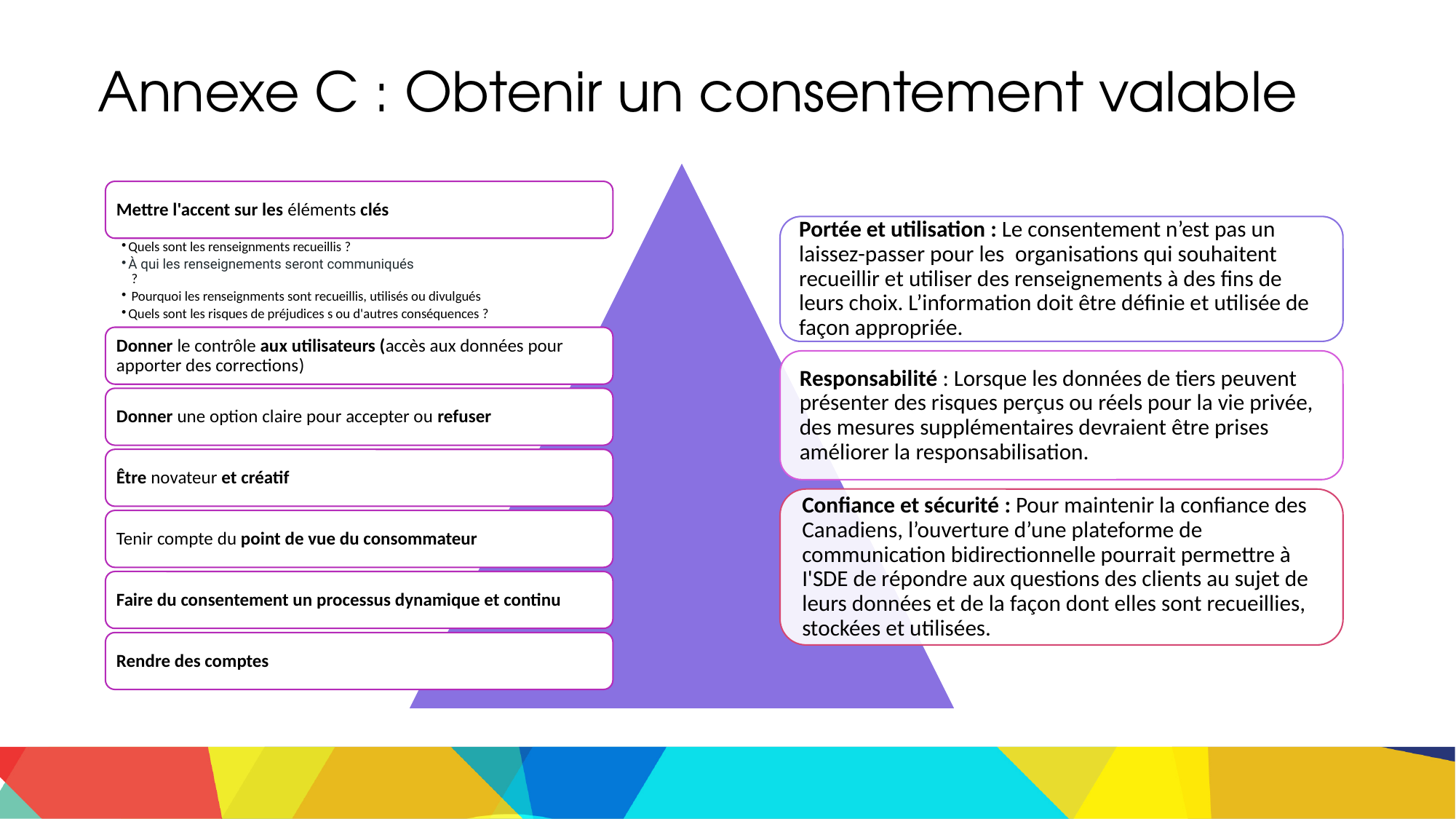

Annexe C : Obtenir un consentement valable
Mettre l'accent sur les éléments clés
Quels sont les renseignments recueillis ?
À qui les renseignements seront communiqués
 ?
 Pourquoi les renseignments sont recueillis, utilisés ou divulgués
Quels sont les risques de préjudices s ou d'autres conséquences ?
Donner le contrôle aux utilisateurs (accès aux données pour apporter des corrections)
Donner une option claire pour accepter ou refuser
Être novateur et créatif
Tenir compte du point de vue du consommateur
Faire du consentement un processus dynamique et continu
Rendre des comptes
Portée et utilisation : Le consentement n’est pas un laissez-passer pour les  organisations qui souhaitent  recueillir et utiliser des renseignements à des fins de leurs choix. L’information doit être définie et utilisée de façon appropriée.
Responsabilité : Lorsque les données de tiers peuvent présenter des risques perçus ou réels pour la vie privée, des mesures supplémentaires devraient être prises améliorer la responsabilisation.
Confiance et sécurité : Pour maintenir la confiance des Canadiens, l’ouverture d’une plateforme de communication bidirectionnelle pourrait permettre à I'SDE de répondre aux questions des clients au sujet de leurs données et de la façon dont elles sont recueillies, stockées et utilisées.